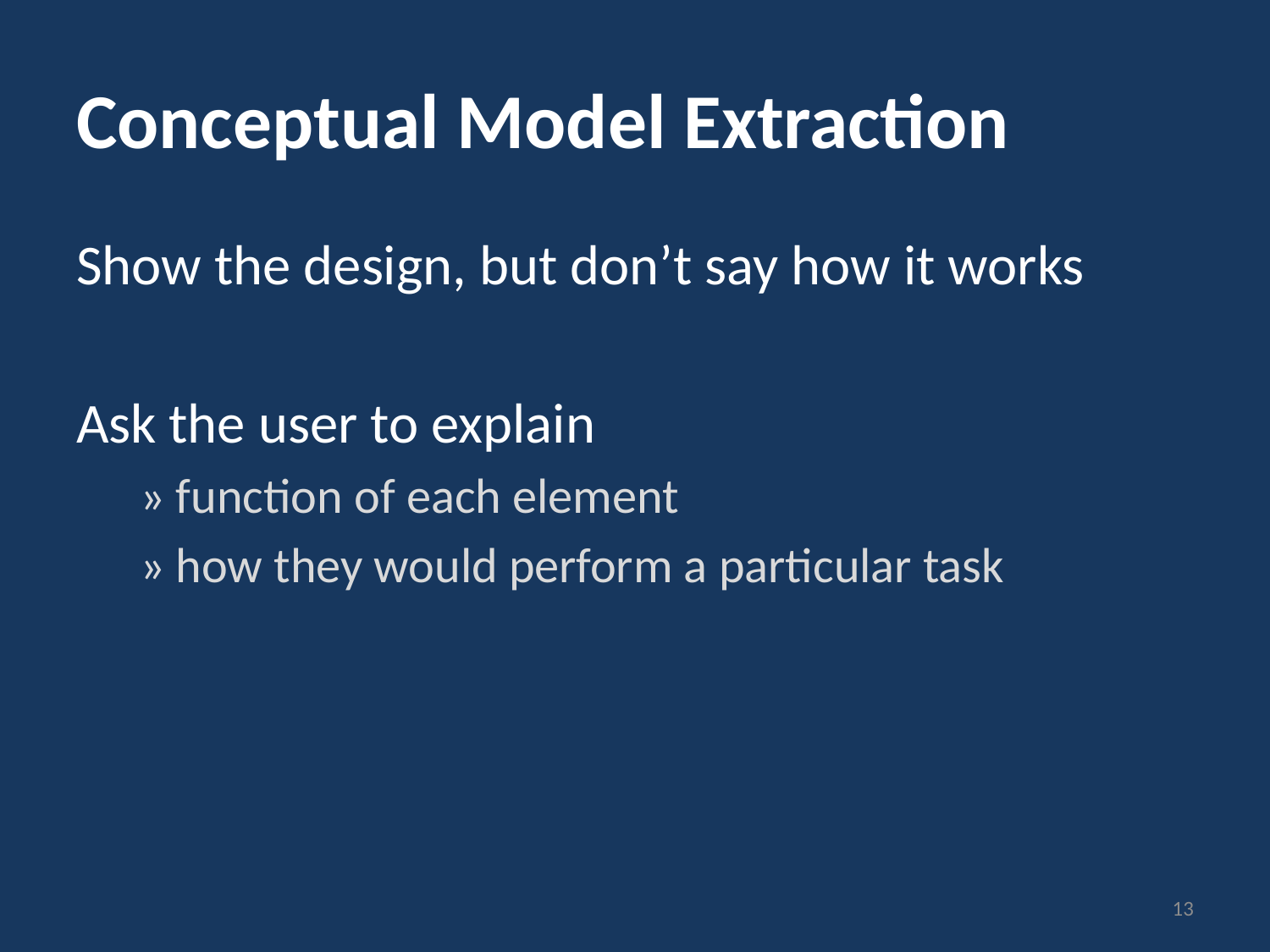

# Conceptual Model Extraction
Show the design, but don’t say how it works

Ask the user to explain
» function of each element
» how they would perform a particular task

13